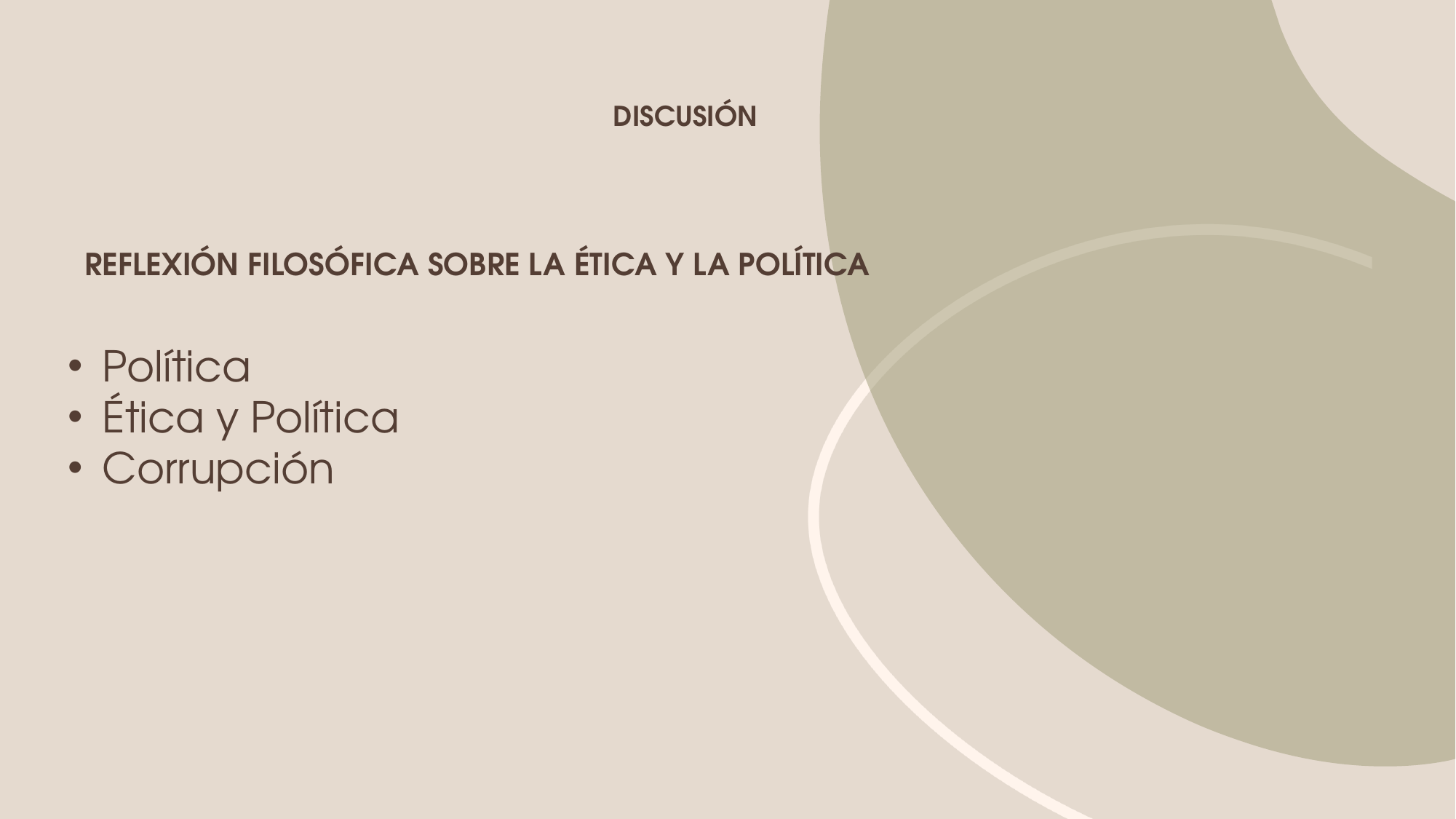

DISCUSIÓN

REFLEXIÓN FILOSÓFICA SOBRE LA ÉTICA Y LA POLÍTICA
Política
Ética y Política
Corrupción